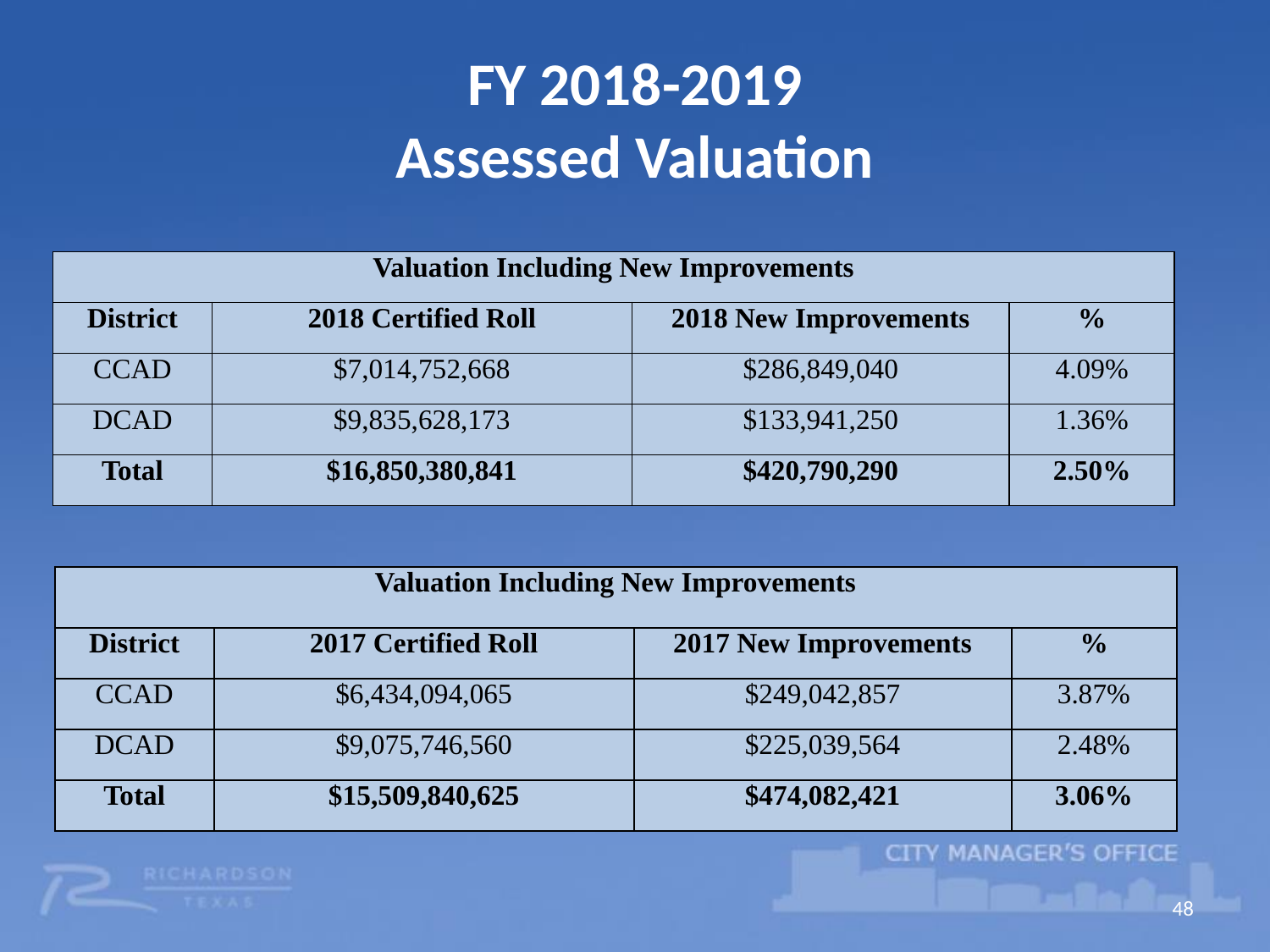

# FY 2018-2019 Assessed Valuation
| Valuation Including New Improvements |  |  |  |
| --- | --- | --- | --- |
| District | 2018 Certified Roll | 2018 New Improvements | % |
| CCAD | $7,014,752,668 | $286,849,040 | 4.09% |
| DCAD | $9,835,628,173 | $133,941,250 | 1.36% |
| Total | $16,850,380,841 | $420,790,290 | 2.50% |
| Valuation Including New Improvements |  |  |  |
| --- | --- | --- | --- |
| District | 2017 Certified Roll | 2017 New Improvements | % |
| CCAD | $6,434,094,065 | $249,042,857 | 3.87% |
| DCAD | $9,075,746,560 | $225,039,564 | 2.48% |
| Total | $15,509,840,625 | $474,082,421 | 3.06% |
48